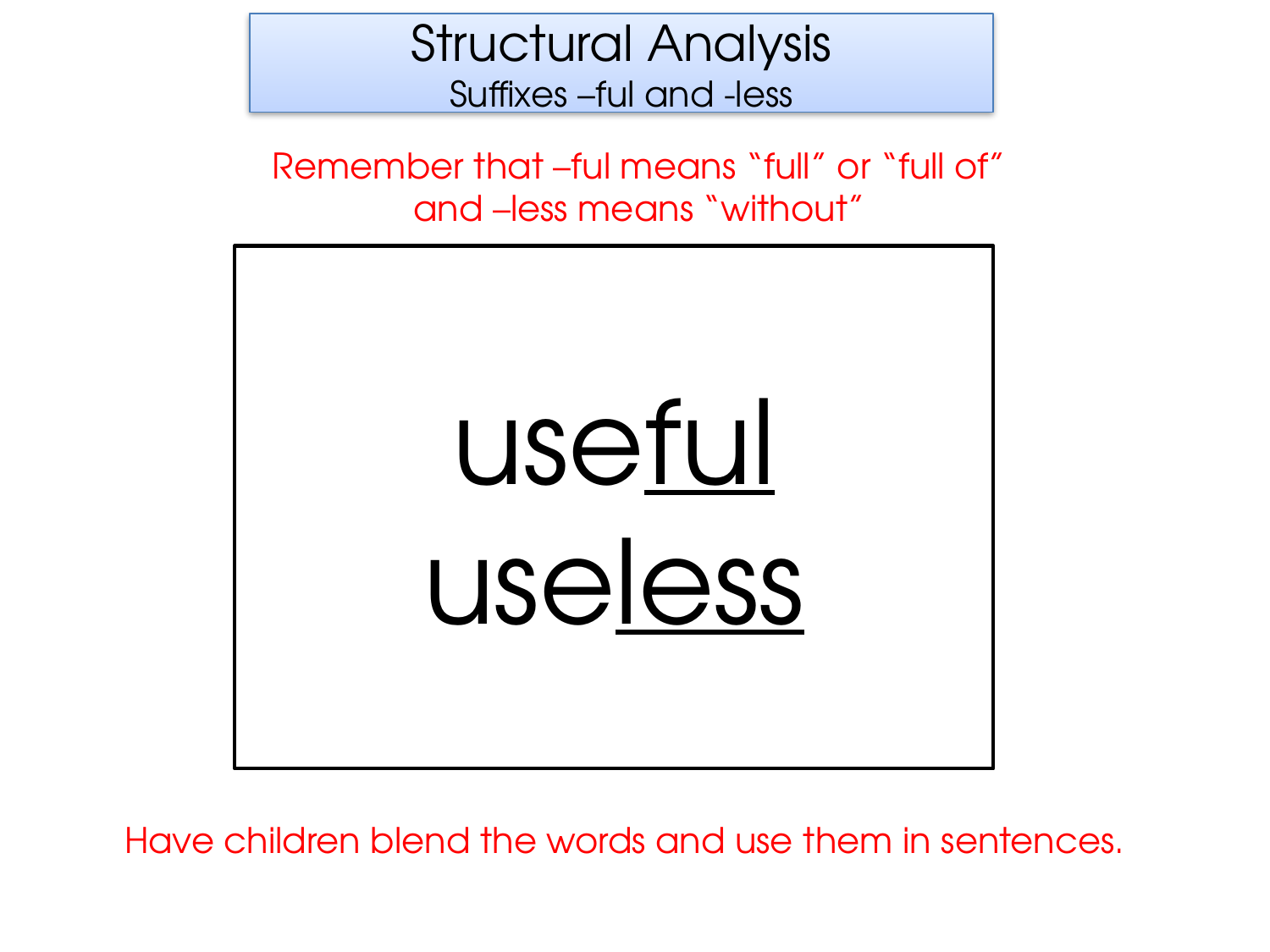

Structural Analysis
Suffixes –ful and -less
Remember that –ful means “full” or “full of”
and –less means “without”
useful
useless
Have children blend the words and use them in sentences.